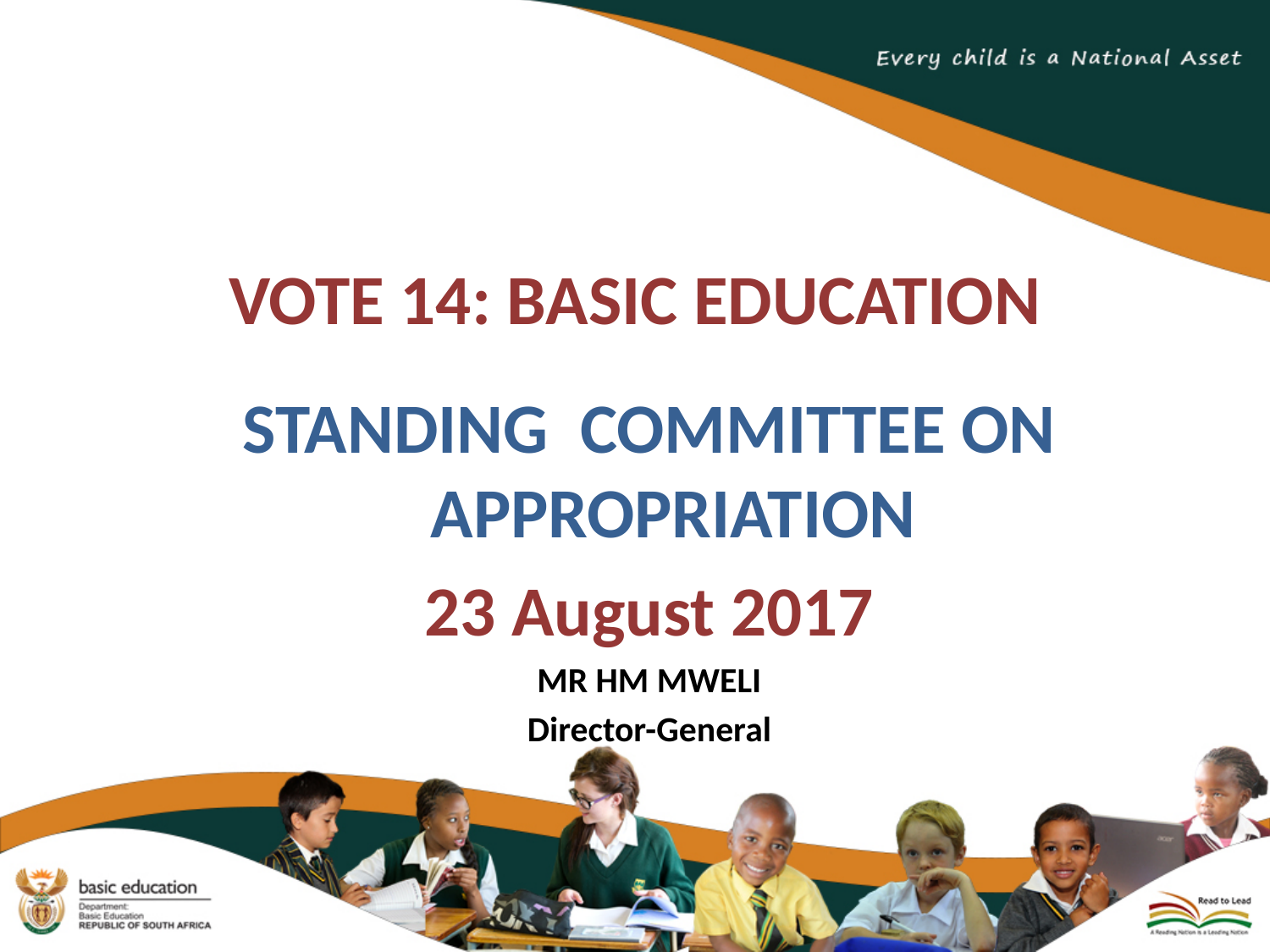

# VOTE 14: BASIC EDUCATION
STANDING  COMMITTEE ON APPROPRIATION
23 August 2017
MR HM MWELI
Director-General